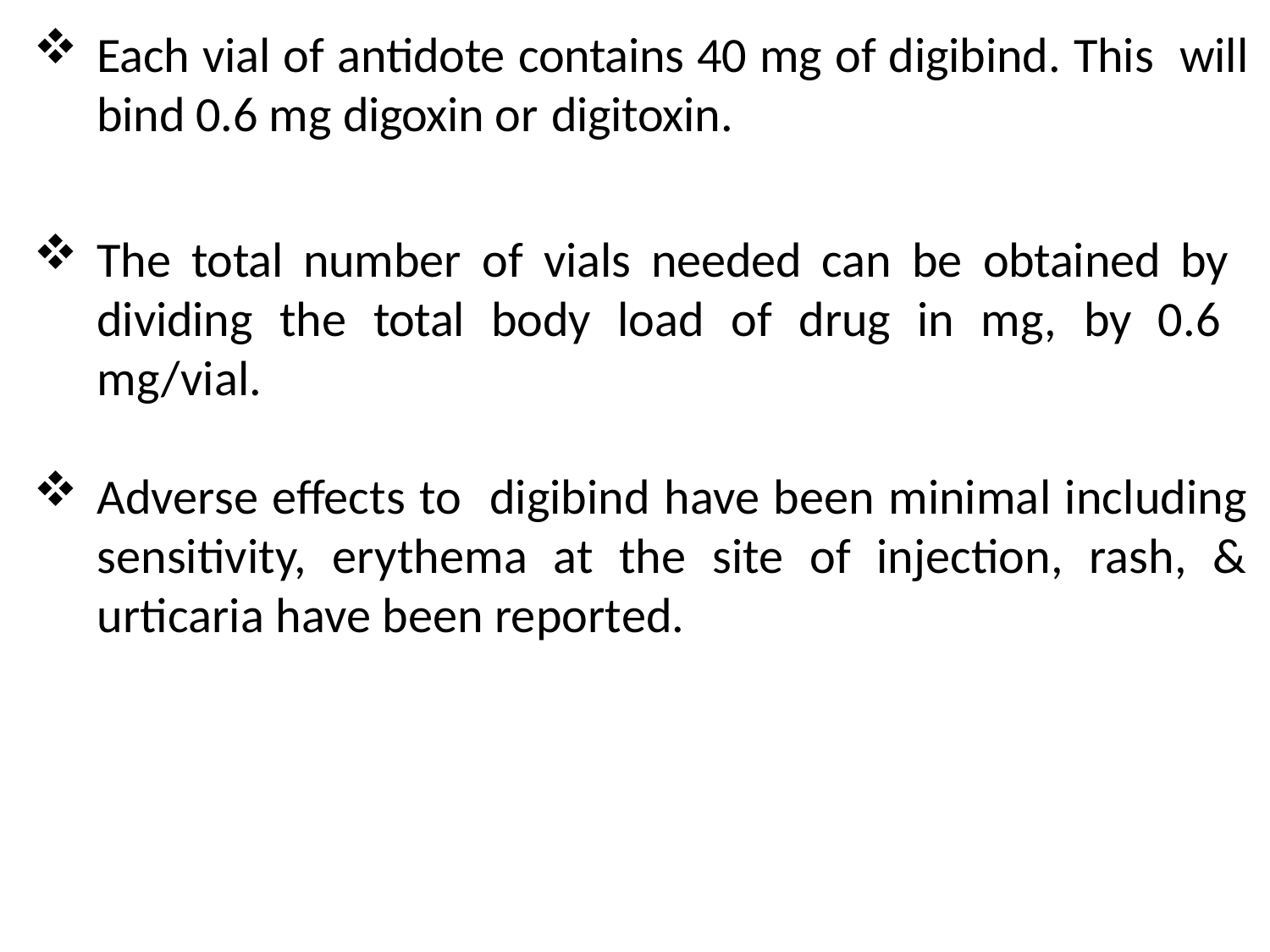

Each vial of antidote contains 40 mg of digibind. This  will bind 0.6 mg digoxin or digitoxin.

The total number of vials needed can be obtained by  dividing the total body load of drug in mg, by 0.6  mg/vial.

Adverse effects to  digibind have been minimal including sensitivity, erythema at the site of injection, rash, & urticaria have been reported.